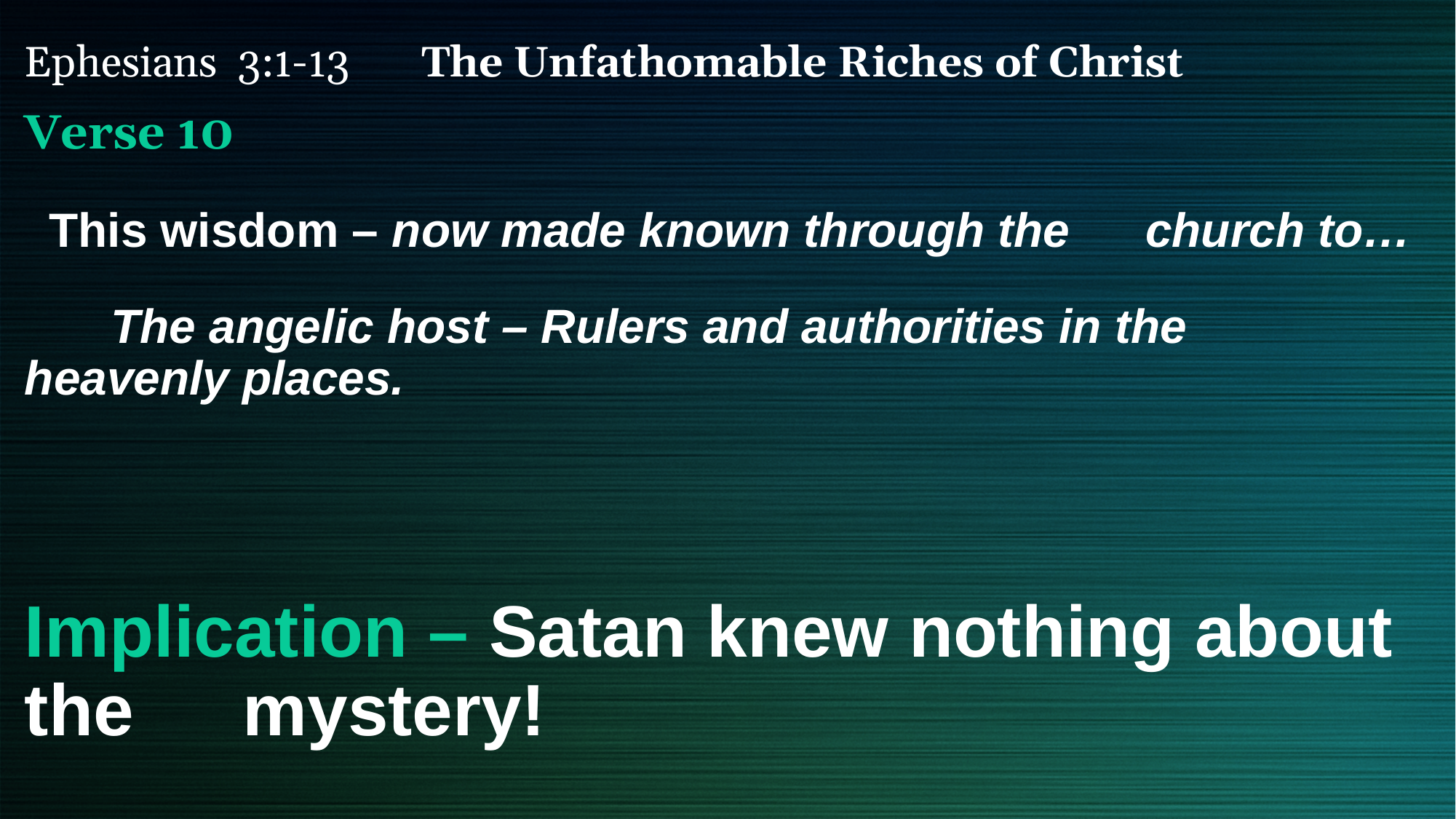

# Ephesians  3:1-13       The Unfathomable Riches of Christ
Verse 10

  This wisdom – now made known through the 		church to…

  	The angelic host – Rulers and authorities in the 		heavenly places.

Implication – Satan knew nothing about the 	mystery!